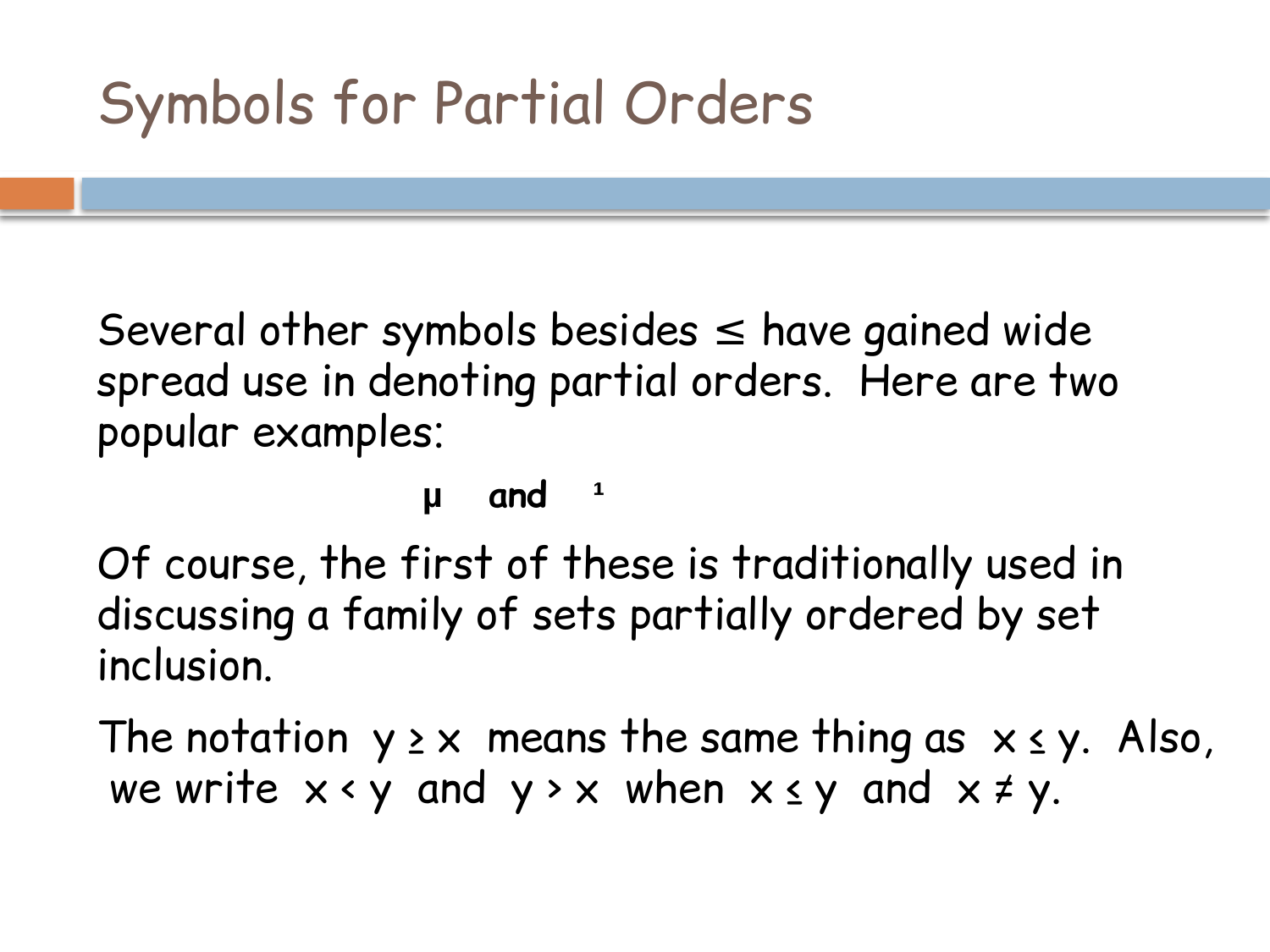

# Symbols for Partial Orders
Several other symbols besides ≤ have gained wide spread use in denoting partial orders.  Here are two popular examples:
                             µ   and   ¹
Of course, the first of these is traditionally used in discussing a family of sets partially ordered by set inclusion.
The notation  y ≥ x  means the same thing as  x ≤ y.  Also,  we write  x < y  and  y > x  when  x ≤ y  and  x ≠ y.